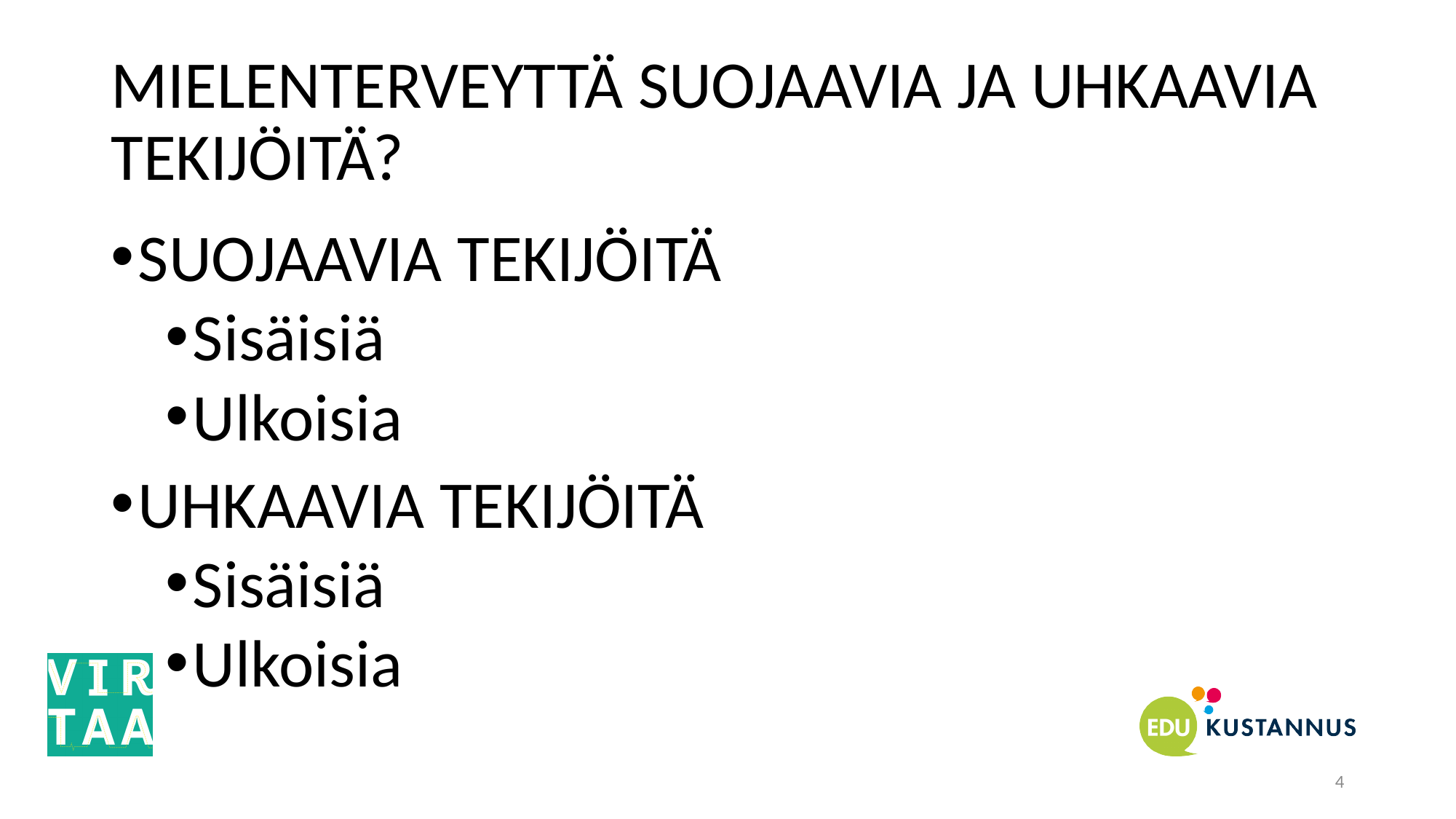

# MIELENTERVEYTTÄ SUOJAAVIA JA UHKAAVIA TEKIJÖITÄ?
SUOJAAVIA TEKIJÖITÄ
Sisäisiä
Ulkoisia
UHKAAVIA TEKIJÖITÄ
Sisäisiä
Ulkoisia
4